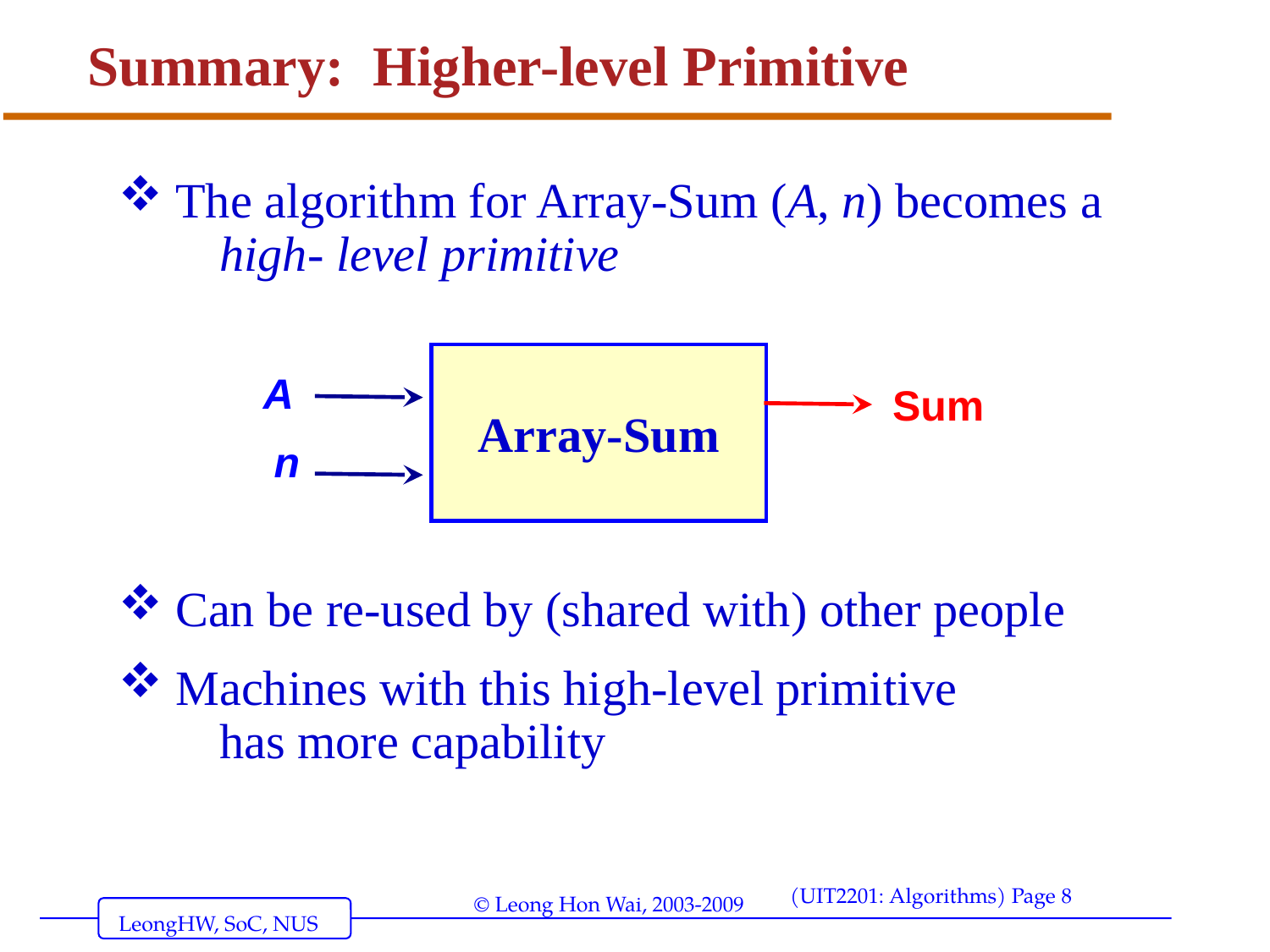

# Summary:  Higher-level Primitive
 The algorithm for Array-Sum (A, n) becomes a
     high- level primitive
Array-Sum
A
Sum
n
 Can be re-used by (shared with) other people
 Machines with this high-level primitive
     has more capability